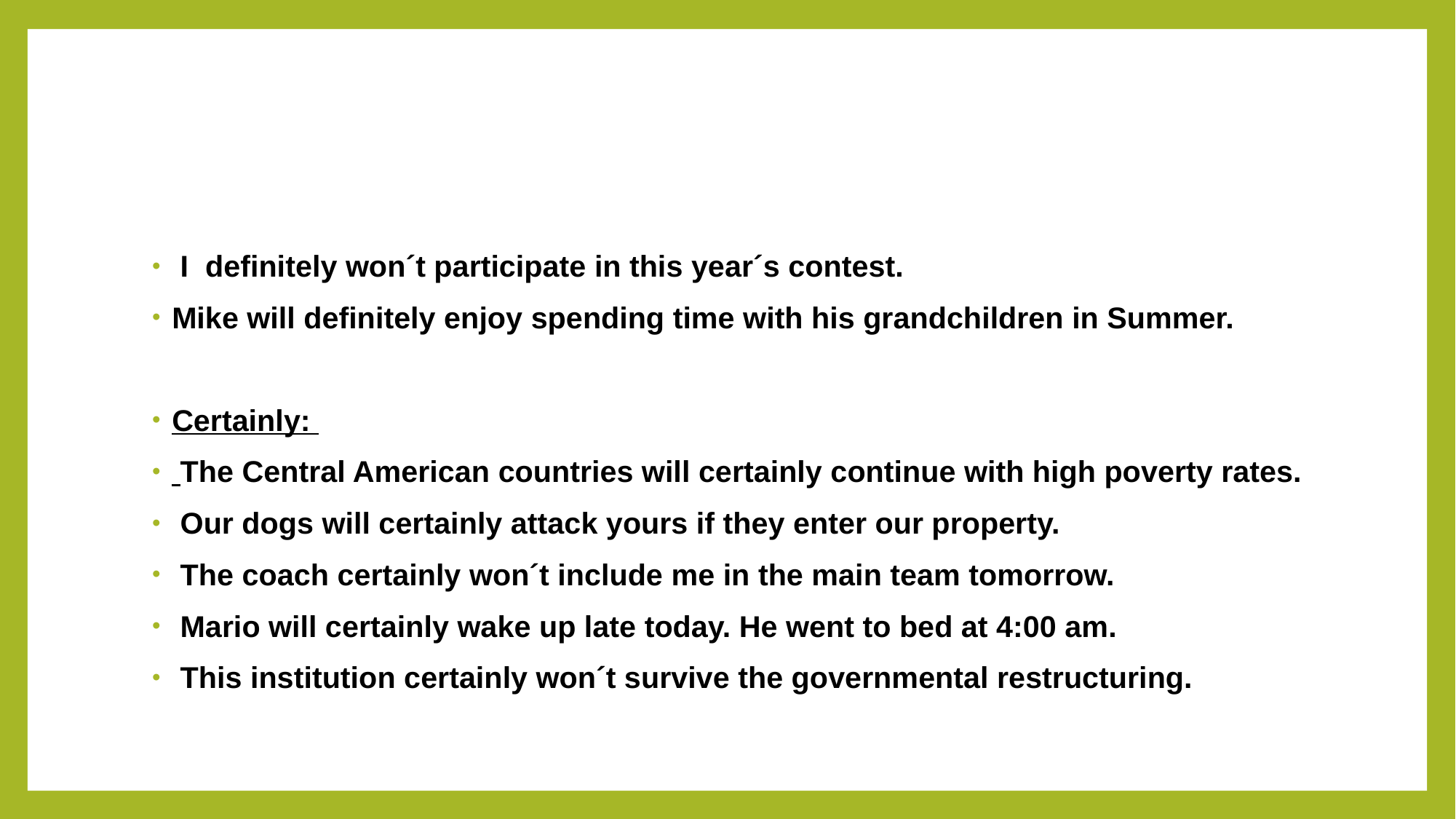

#
 I  definitely won´t participate in this year´s contest.
Mike will definitely enjoy spending time with his grandchildren in Summer.

Certainly:
 The Central American countries will certainly continue with high poverty rates.
 Our dogs will certainly attack yours if they enter our property.
 The coach certainly won´t include me in the main team tomorrow.
 Mario will certainly wake up late today. He went to bed at 4:00 am.
 This institution certainly won´t survive the governmental restructuring.